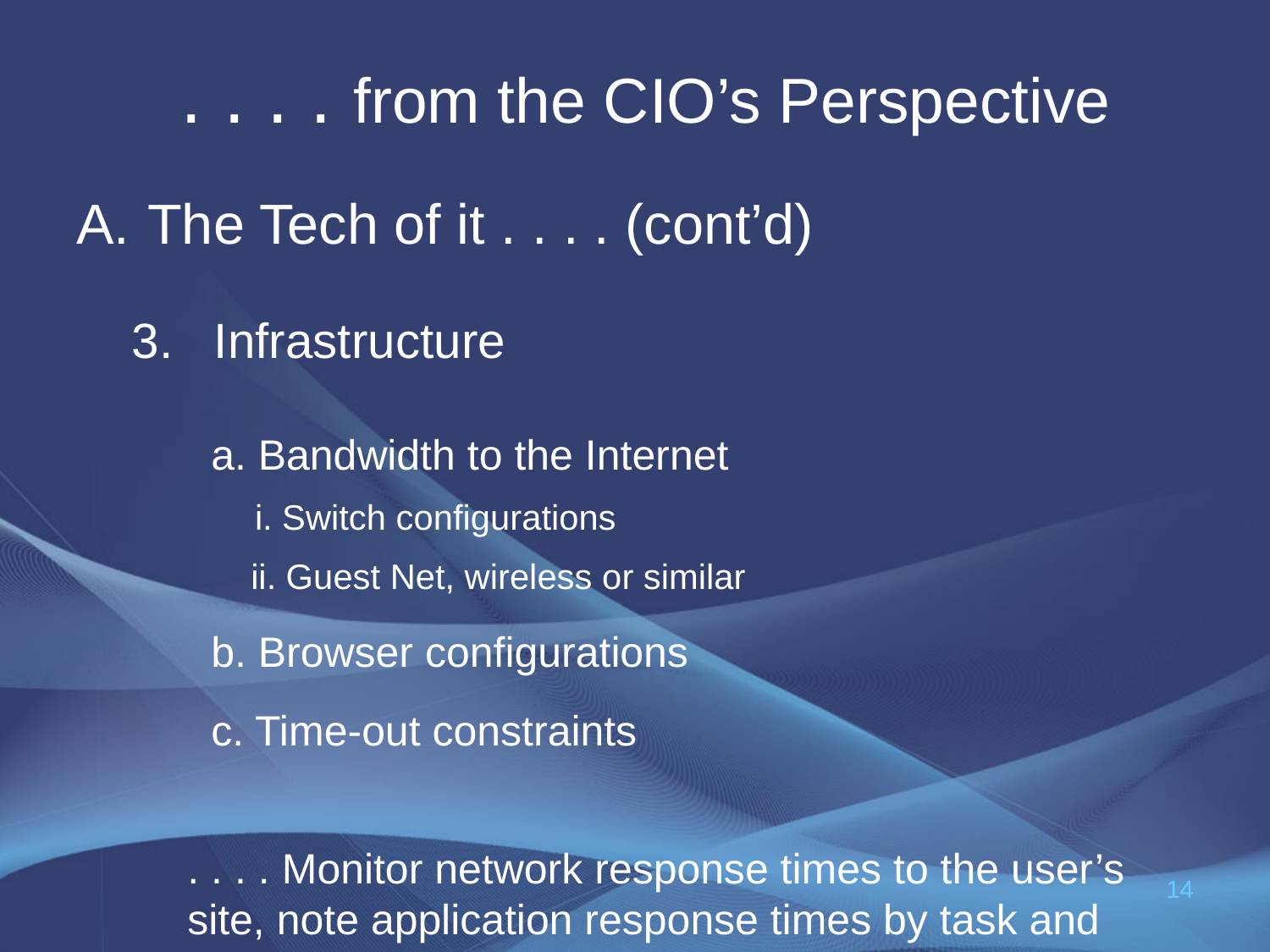

# . . . . from the CIO’s Perspective
The Tech of it . . . . (cont’d)

3.   Infrastructure

  a. Bandwidth to the Internet

 i. Switch configurations

ii. Guest Net, wireless or similar

  b. Browser configurations

  c. Time-out constraints

. . . . Monitor network response times to the user’s site, note application response times by task and page . . . differentiate . . .
14